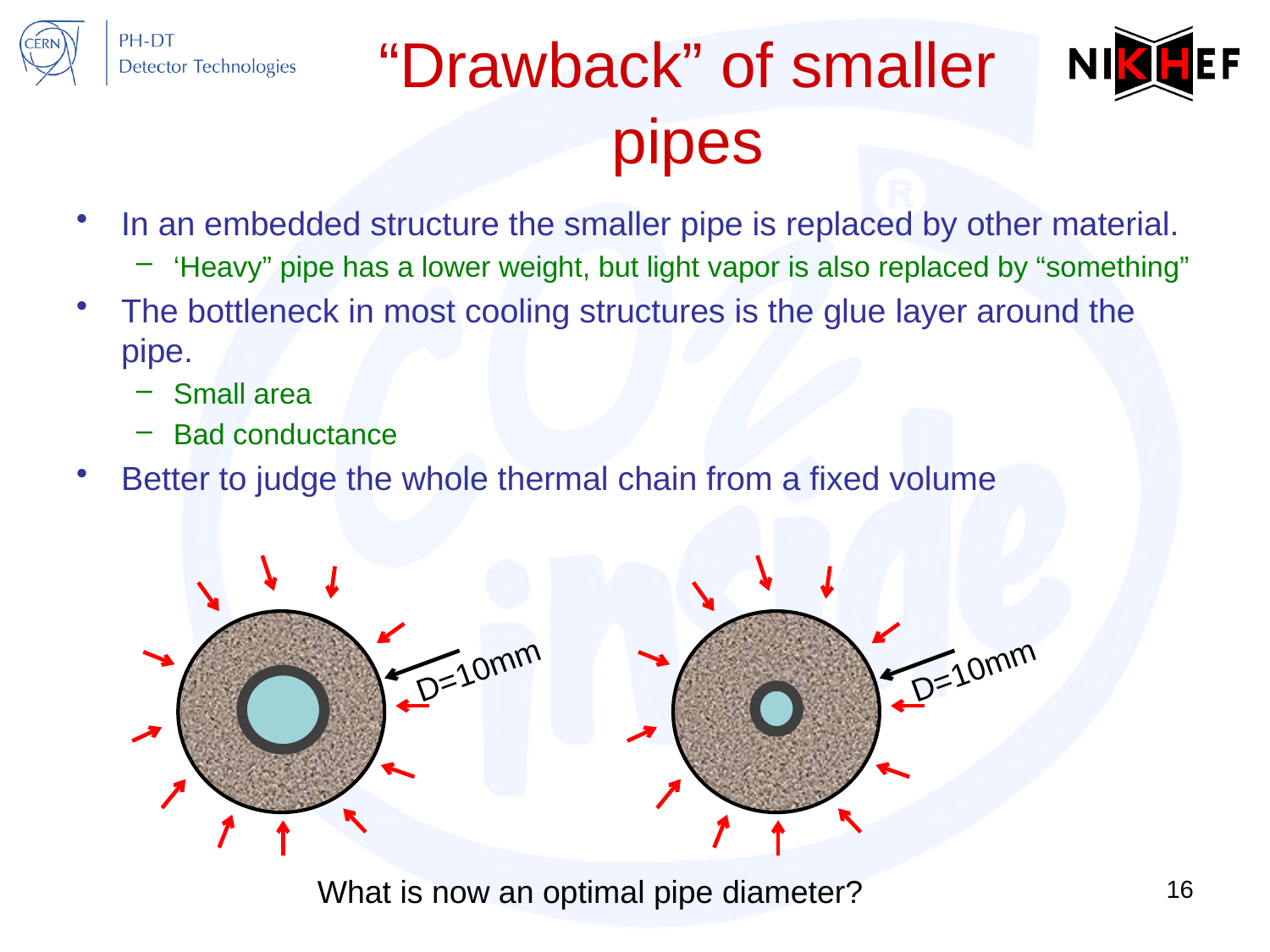

# “Drawback” of smaller pipes
In an embedded structure the smaller pipe is replaced by other material.
‘Heavy” pipe has a lower weight, but light vapor is also replaced by “something”
The bottleneck in most cooling structures is the glue layer around the pipe.
Small area
Bad conductance
Better to judge the whole thermal chain from a fixed volume

D=10mm

D=10mm
What is now an optimal pipe diameter?
16